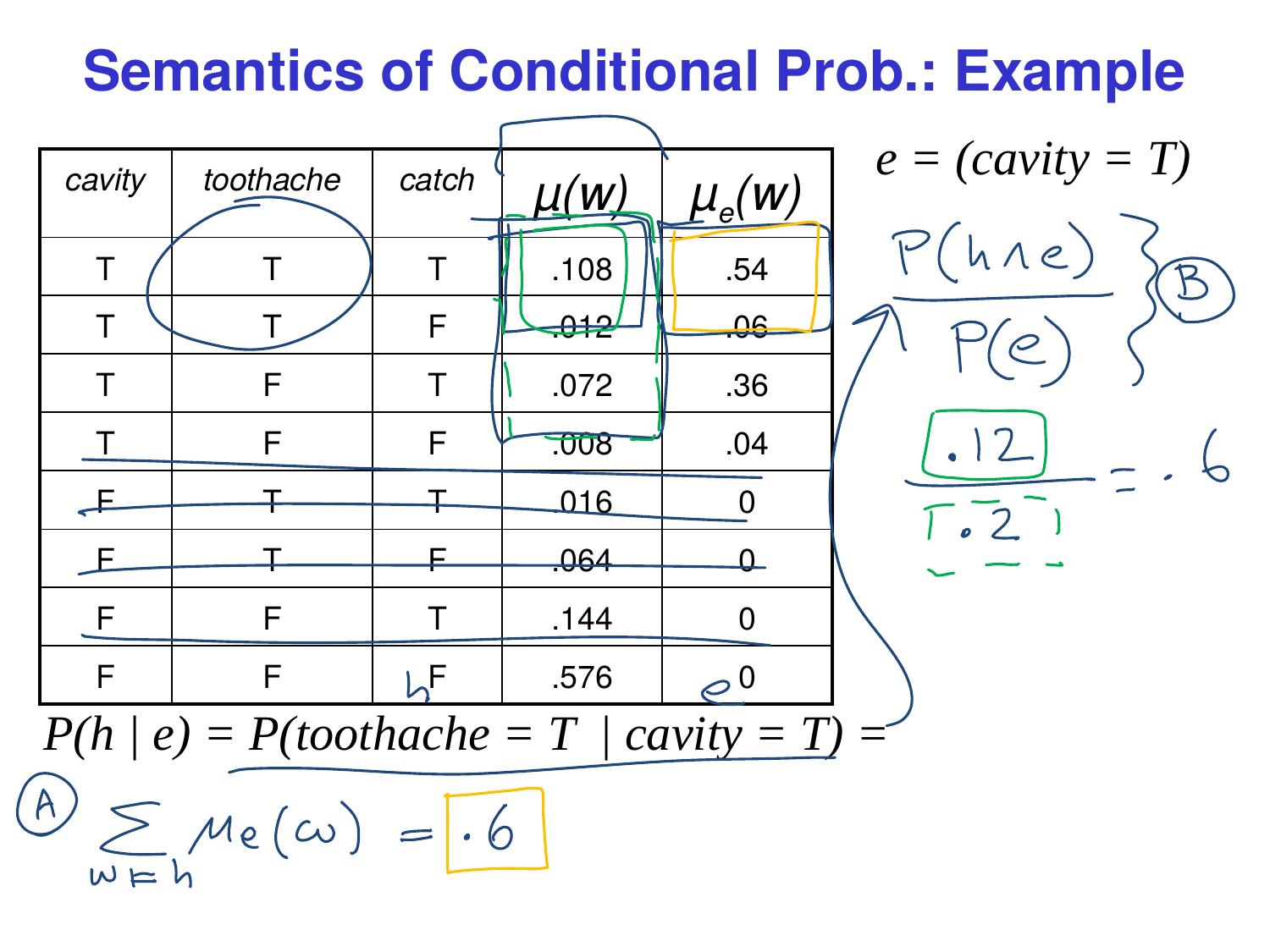

Semantics of Conditional Prob.: Example
e = (cavity = T)
| cavity | toothache | catch | µ(w) | µe(w) |
| --- | --- | --- | --- | --- |
| T | T | T | .108 | .54 |
| T | T | F | .012 | .06 |
| T | F | T | .072 | .36 |
| T | F | F | .008 | .04 |
| F | T | T | .016 | 0 |
| F | T | F | .064 | 0 |
| F | F | T | .144 | 0 |
| F | F | F | .576 | 0 |
P(h | e) = P(toothache = T  | cavity = T) =